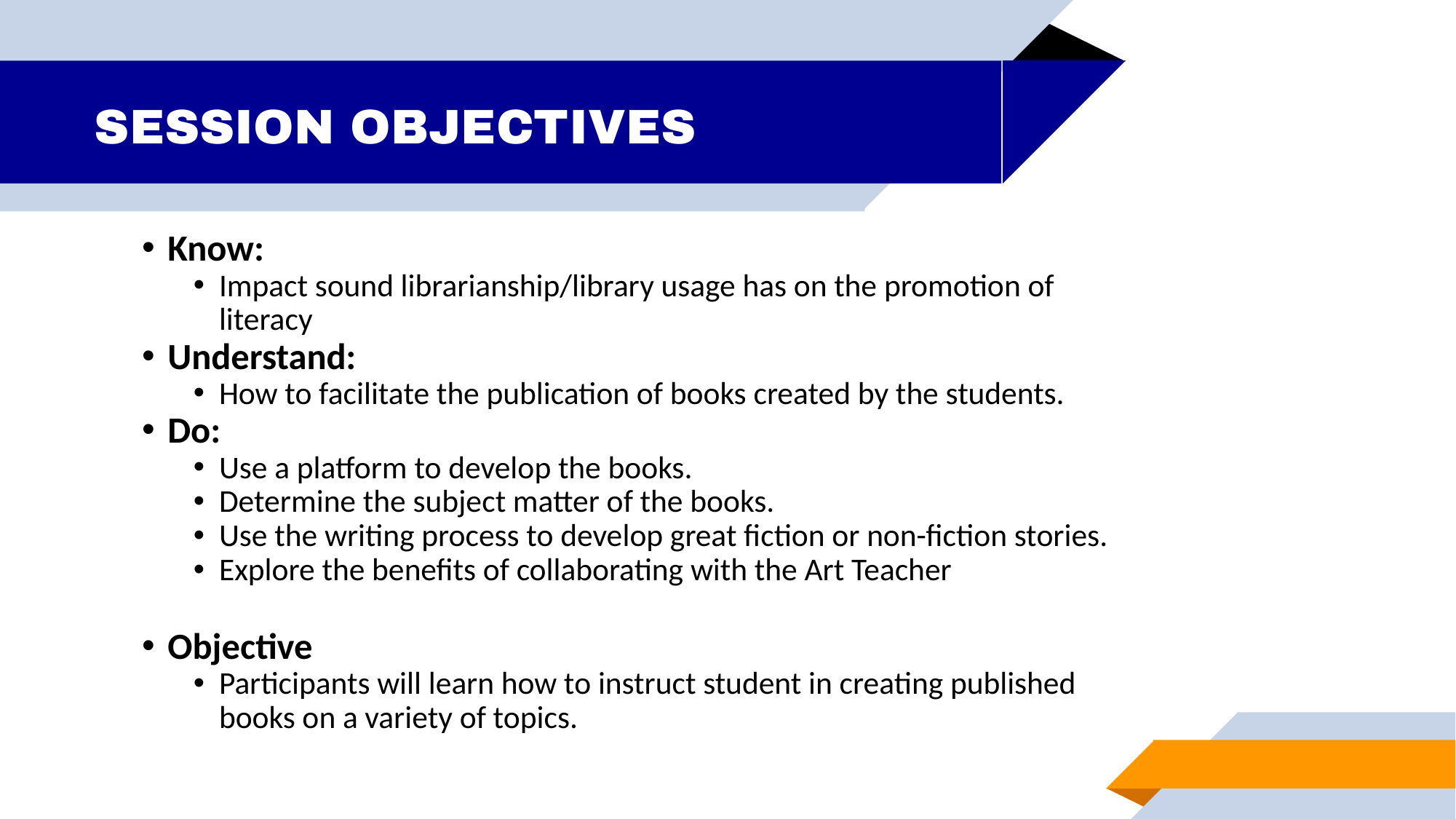

# SESSION OBJECTIVES
Know:
Impact sound librarianship/library usage has on the promotion of literacy
Understand:
How to facilitate the publication of books created by the students.
Do:
Use a platform to develop the books.
Determine the subject matter of the books.
Use the writing process to develop great fiction or non-fiction stories.
Explore the benefits of collaborating with the Art Teacher

Objective
Participants will learn how to instruct student in creating published books on a variety of topics.